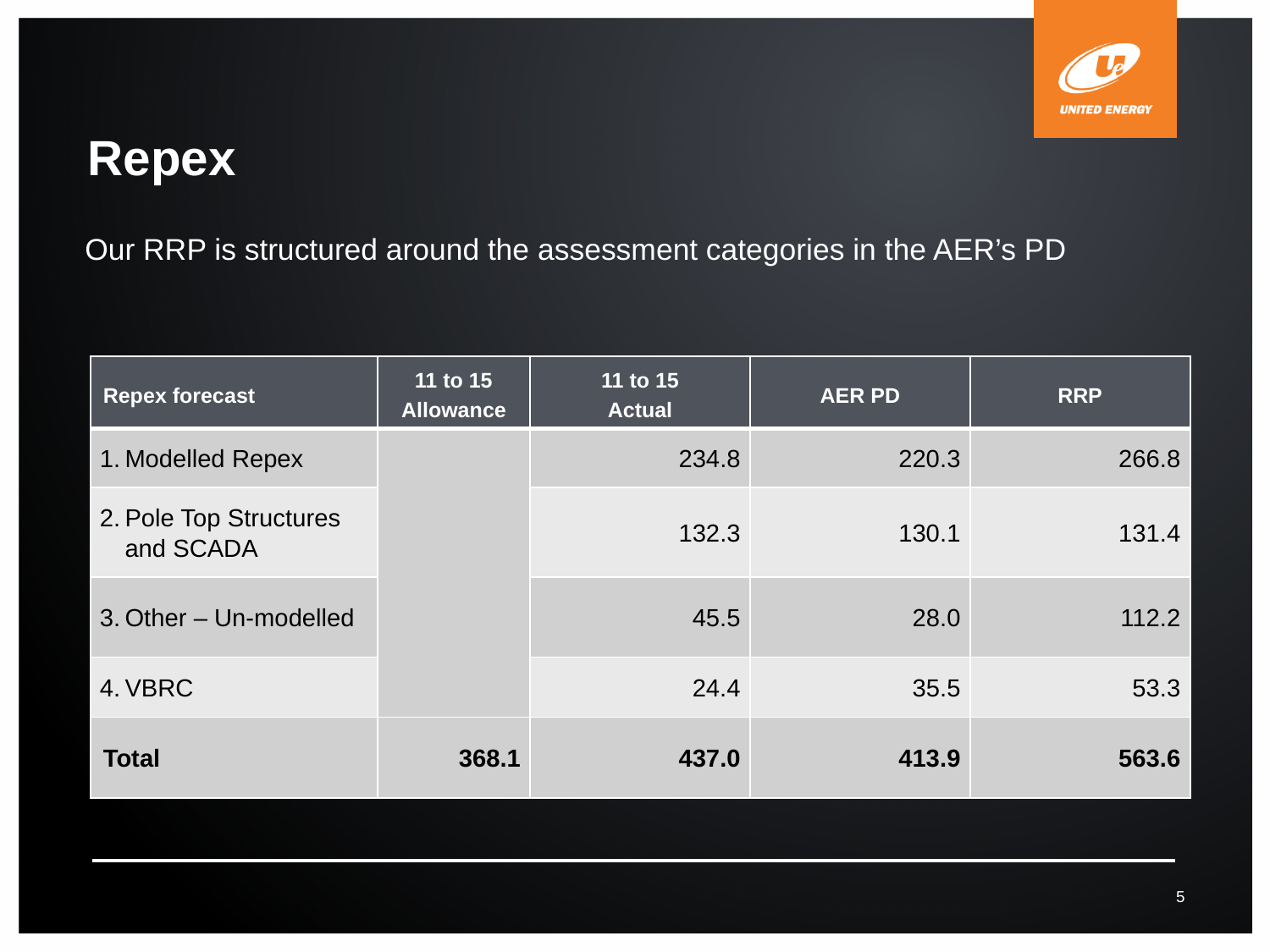

# Repex
Our RRP is structured around the assessment categories in the AER’s PD
| Repex forecast | 11 to 15 Allowance | 11 to 15 Actual | AER PD | RRP |
| --- | --- | --- | --- | --- |
| 1. Modelled Repex |  | 234.8 | 220.3 | 266.8 |
| 2. Pole Top Structures and SCADA |  | 132.3 | 130.1 | 131.4 |
| 3. Other – Un-modelled |  | 45.5 | 28.0 | 112.2 |
| 4. VBRC |  | 24.4 | 35.5 | 53.3 |
| Total | 368.1 | 437.0 | 413.9 | 563.6 |
5